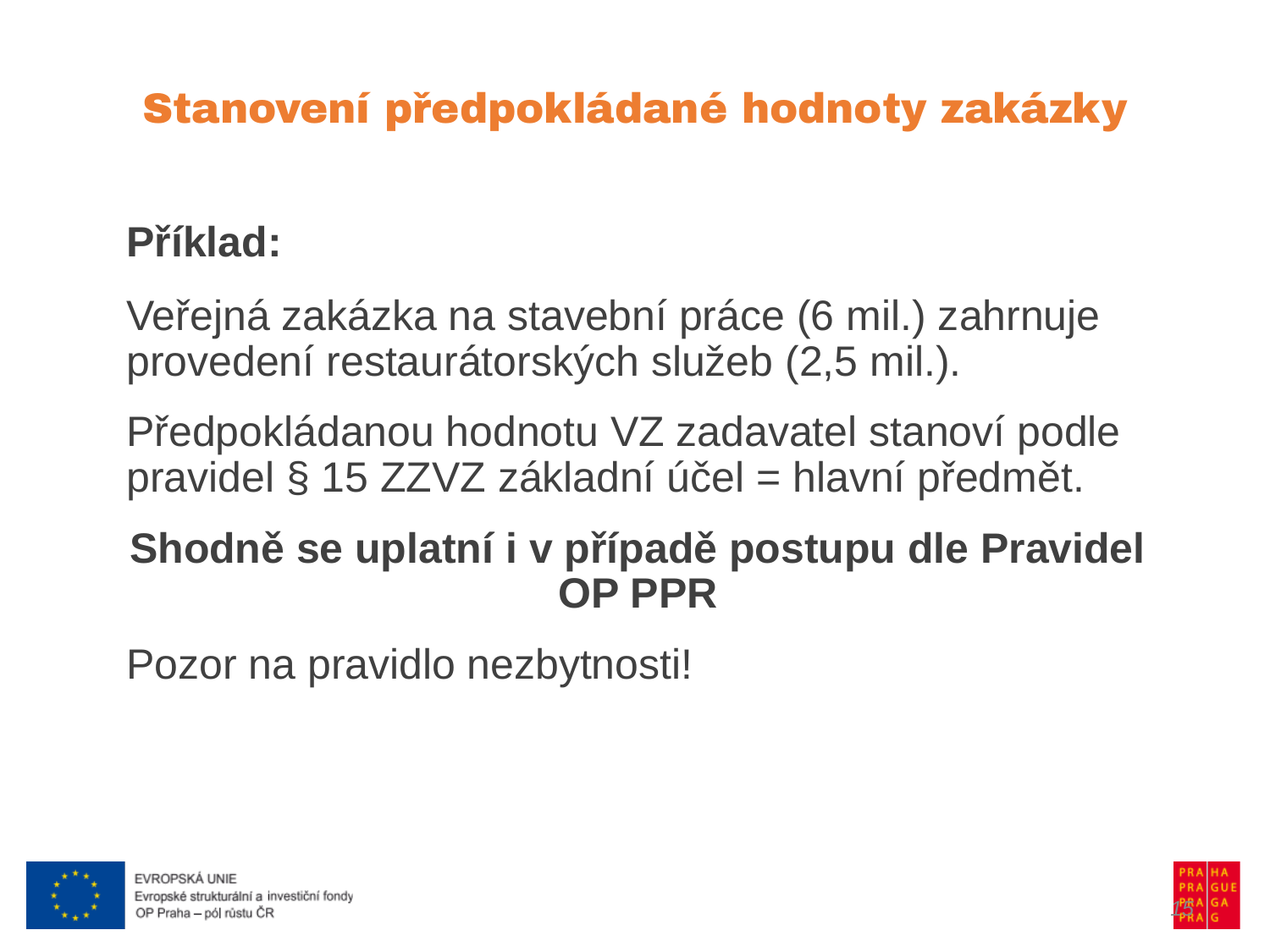

Stanovení předpokládané hodnoty zakázky

Příklad:
Veřejná zakázka na stavební práce (6 mil.) zahrnuje provedení restaurátorských služeb (2,5 mil.).
Předpokládanou hodnotu VZ zadavatel stanoví podle pravidel § 15 ZZVZ základní účel = hlavní předmět.
Shodně se uplatní i v případě postupu dle Pravidel OP PPR
Pozor na pravidlo nezbytnosti!

15